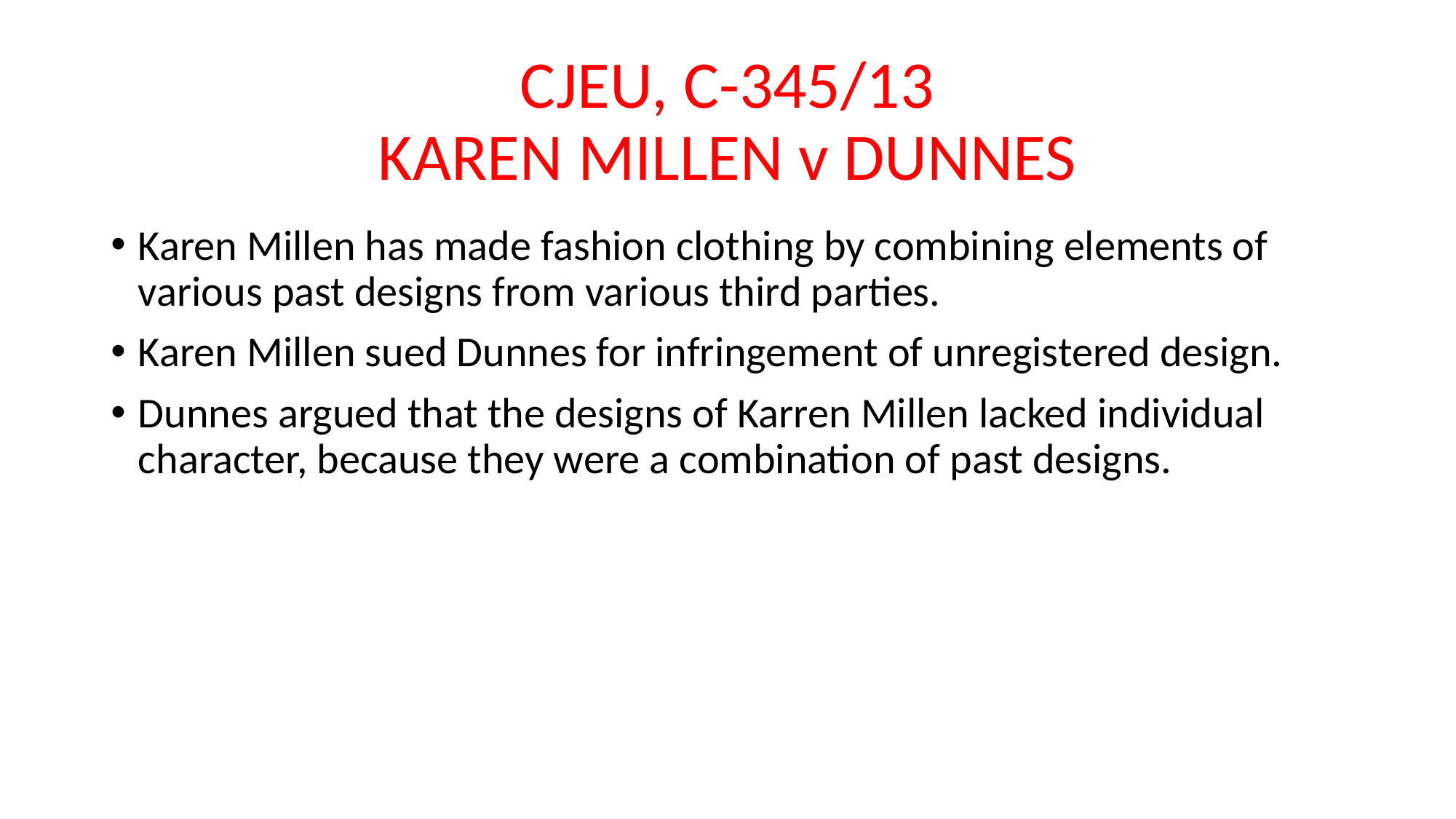

# CJEU, C-345/13 KAREN MILLEN v DUNNES
Karen Millen has made fashion clothing by combining elements of various past designs from various third parties.
Karen Millen sued Dunnes for infringement of unregistered design.
Dunnes argued that the designs of Karren Millen lacked individual character, because they were a combination of past designs.